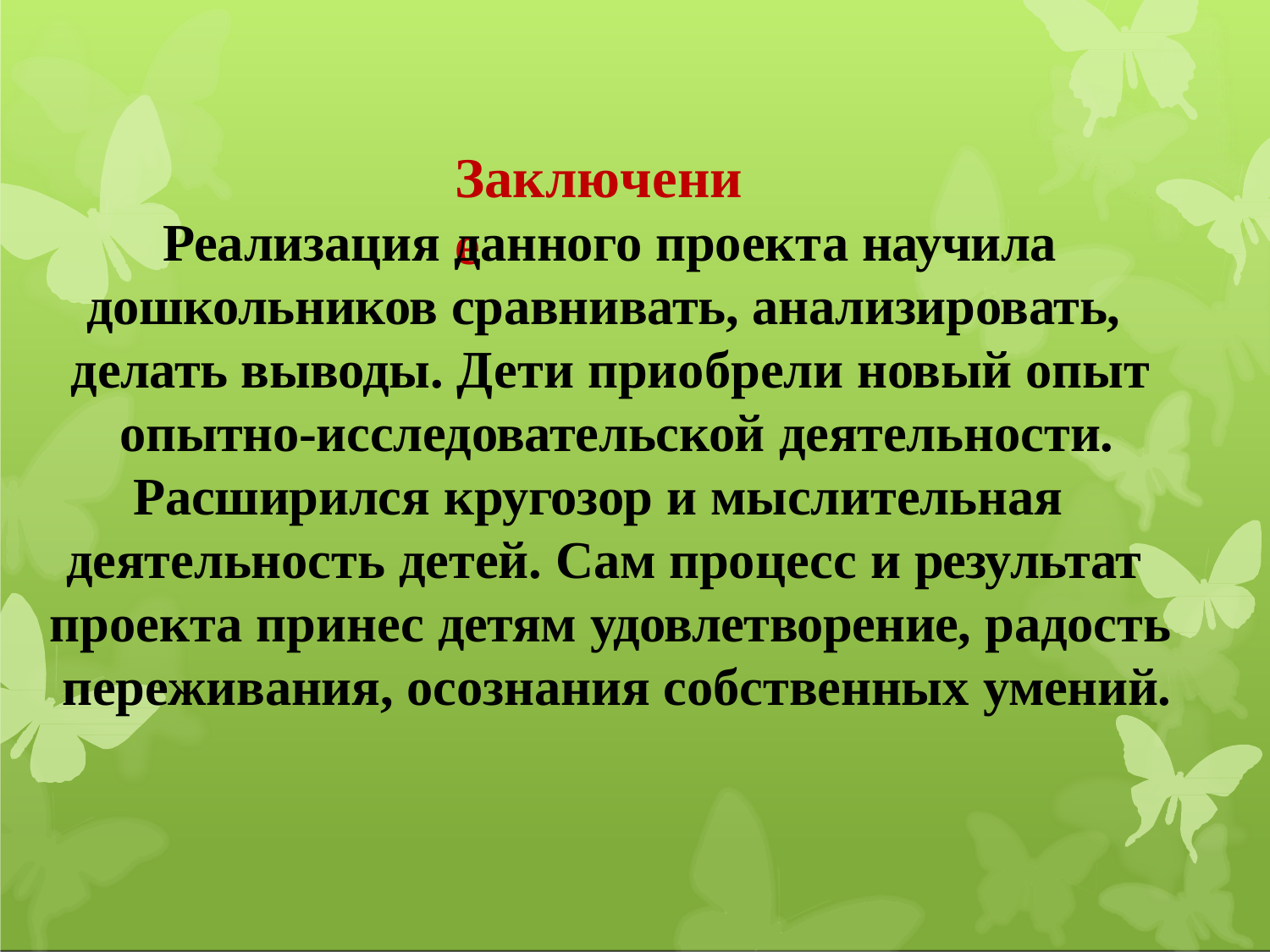

# Заключение
Реализация данного проекта научила
дошкольников сравнивать, анализировать,  делать выводы. Дети приобрели новый опыт  опытно-исследовательской деятельности.
Расширился кругозор и мыслительная
деятельность детей. Сам процесс и результат  проекта принес детям удовлетворение, радость  переживания, осознания собственных умений.